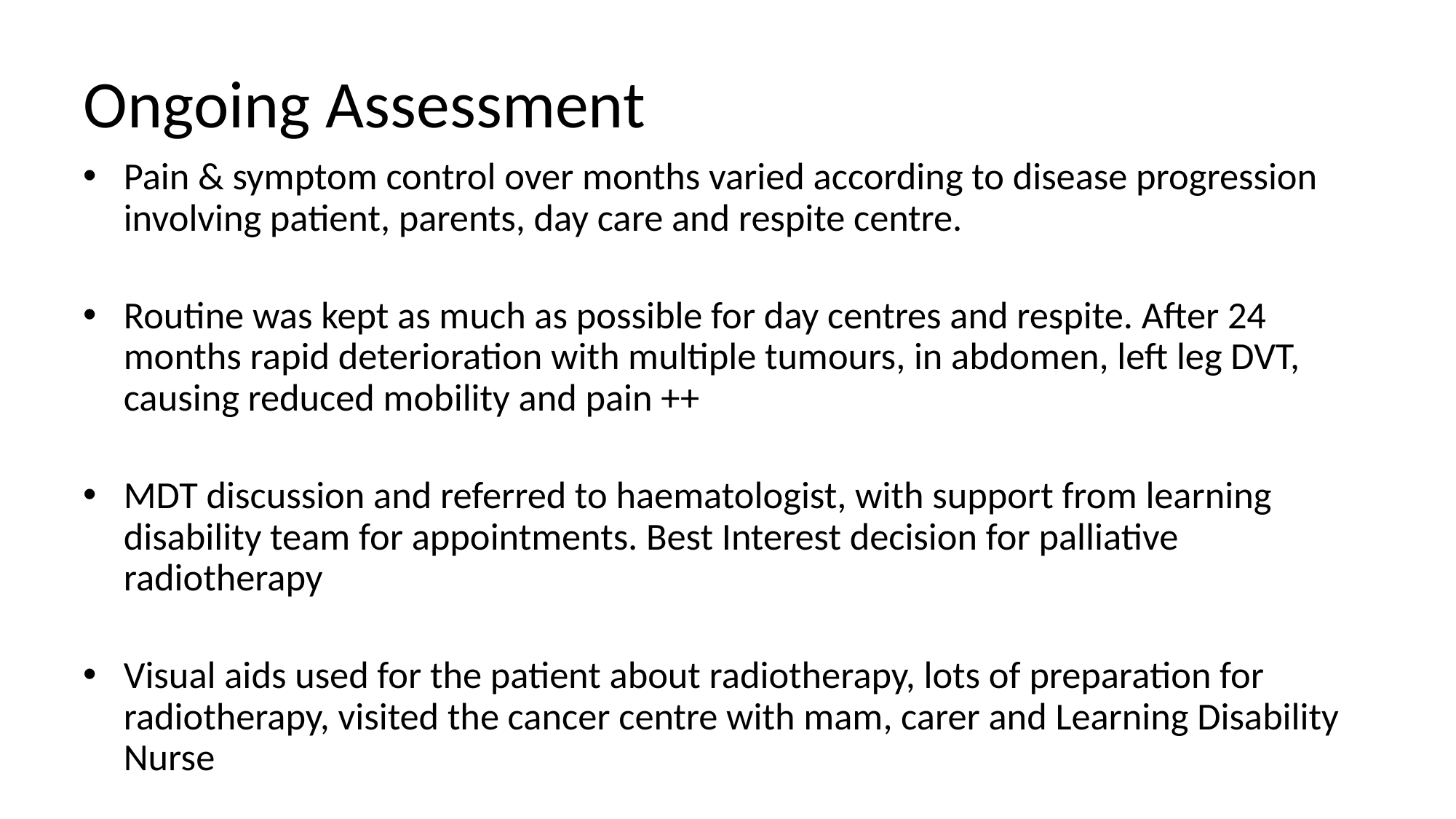

# Ongoing Assessment
Pain & symptom control over months varied according to disease progression involving patient, parents, day care and respite centre.

Routine was kept as much as possible for day centres and respite. After 24 months rapid deterioration with multiple tumours, in abdomen, left leg DVT, causing reduced mobility and pain ++

MDT discussion and referred to haematologist, with support from learning disability team for appointments. Best Interest decision for palliative radiotherapy

Visual aids used for the patient about radiotherapy, lots of preparation for radiotherapy, visited the cancer centre with mam, carer and Learning Disability Nurse